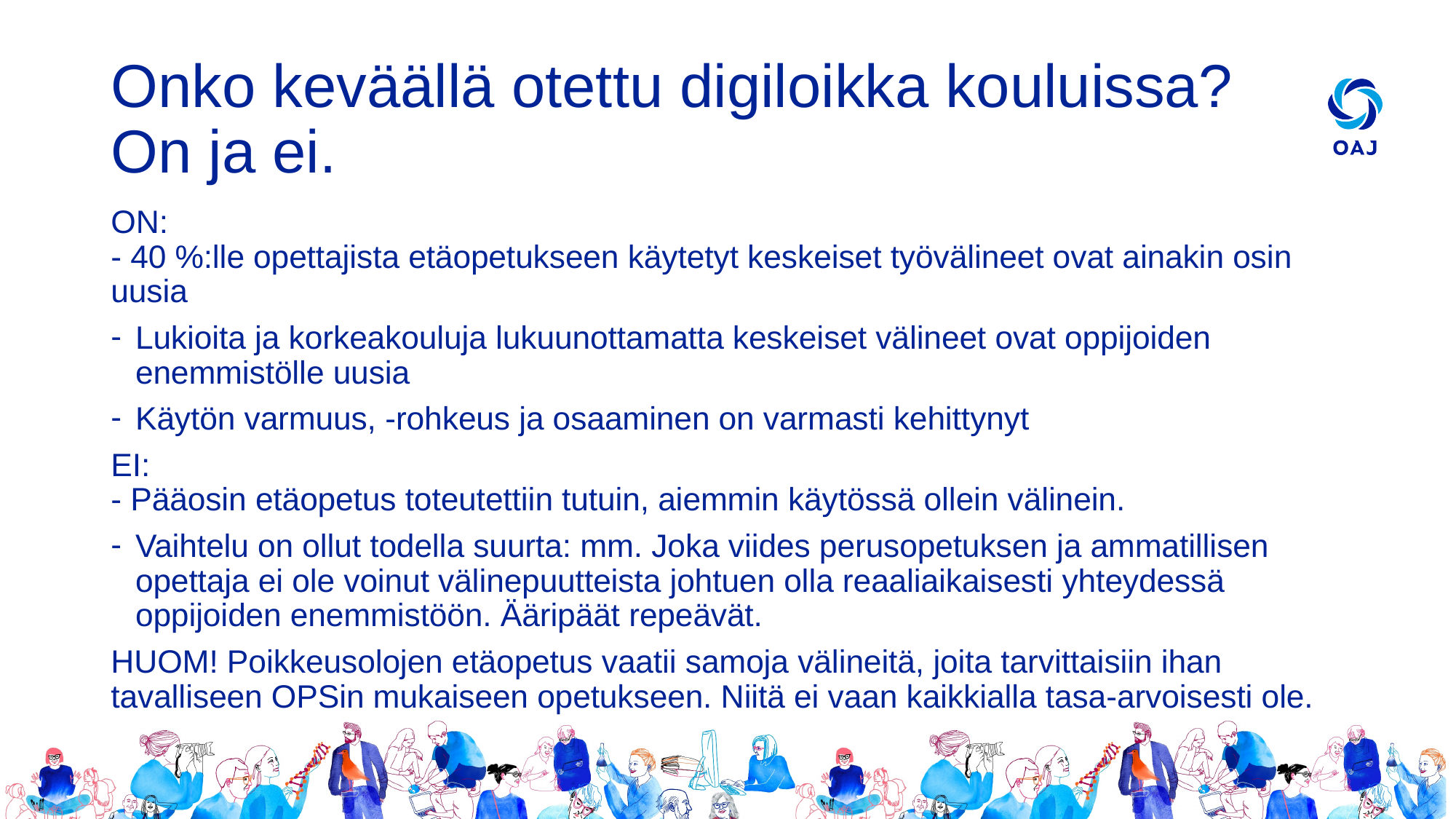

# Onko keväällä otettu digiloikka kouluissa? On ja ei.
ON:
- 40 %:lle opettajista etäopetukseen käytetyt keskeiset työvälineet ovat ainakin osin uusia
Lukioita ja korkeakouluja lukuunottamatta keskeiset välineet ovat oppijoiden enemmistölle uusia
Käytön varmuus, -rohkeus ja osaaminen on varmasti kehittynyt
EI:
- Pääosin etäopetus toteutettiin tutuin, aiemmin käytössä ollein välinein.
Vaihtelu on ollut todella suurta: mm. Joka viides perusopetuksen ja ammatillisen opettaja ei ole voinut välinepuutteista johtuen olla reaaliaikaisesti yhteydessä oppijoiden enemmistöön. Ääripäät repeävät.
HUOM! Poikkeusolojen etäopetus vaatii samoja välineitä, joita tarvittaisiin ihan tavalliseen OPSin mukaiseen opetukseen. Niitä ei vaan kaikkialla tasa-arvoisesti ole.